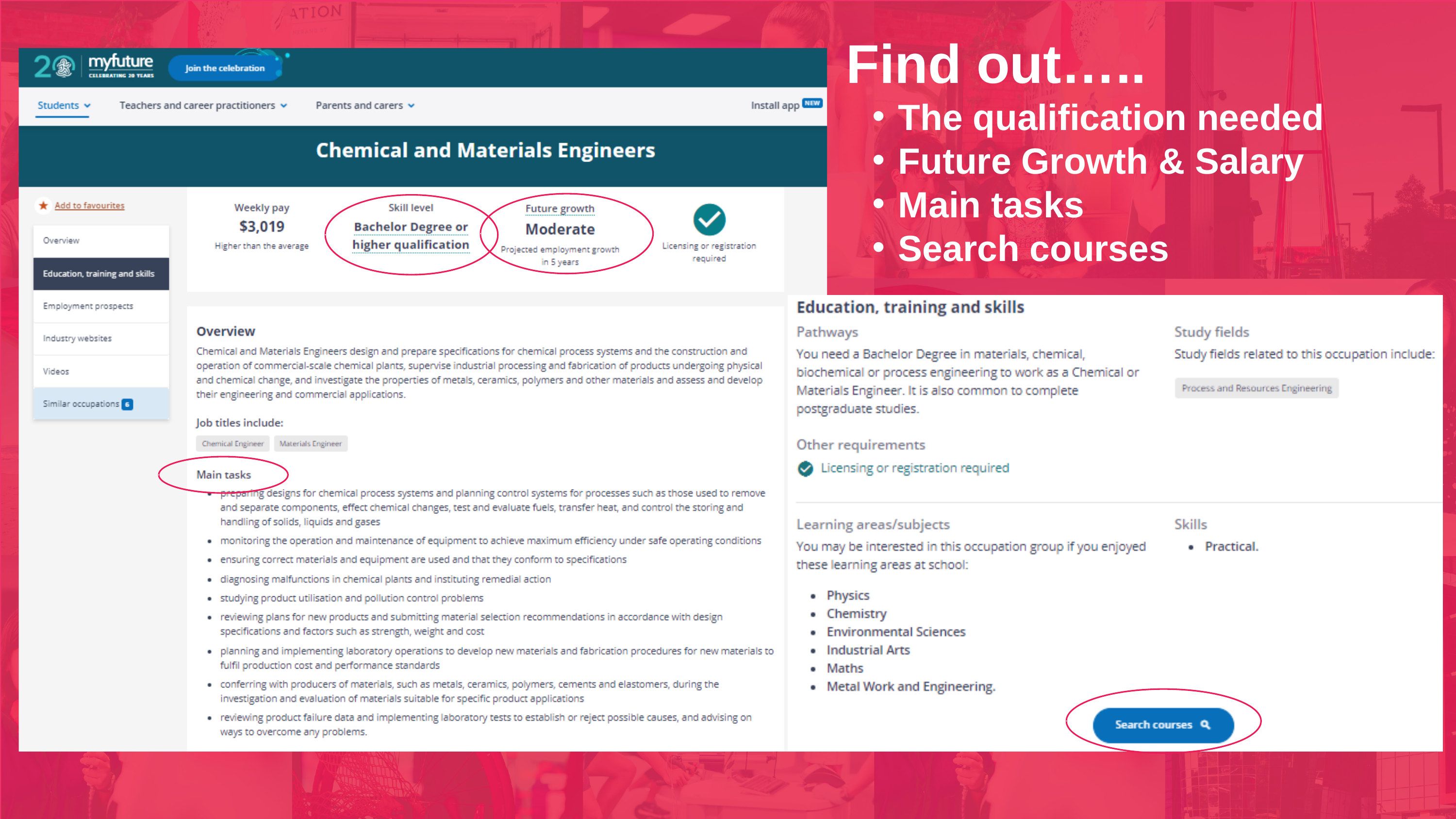

Find out…..
The qualification needed
Future Growth & Salary
Main tasks
Search courses